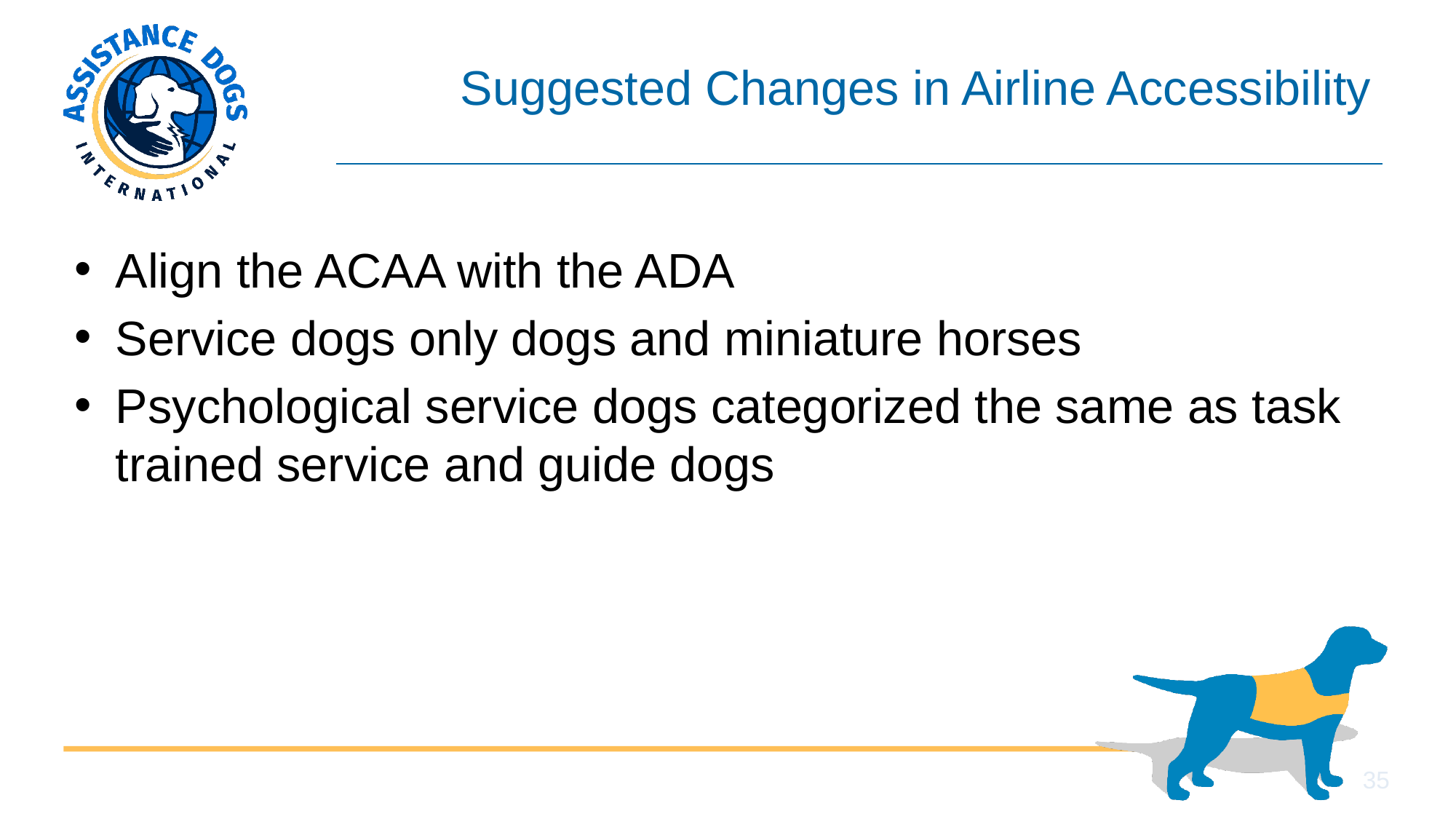

# Suggested Changes in Airline Accessibility
Align the ACAA with the ADA
Service dogs only dogs and miniature horses
Psychological service dogs categorized the same as task trained service and guide dogs

35